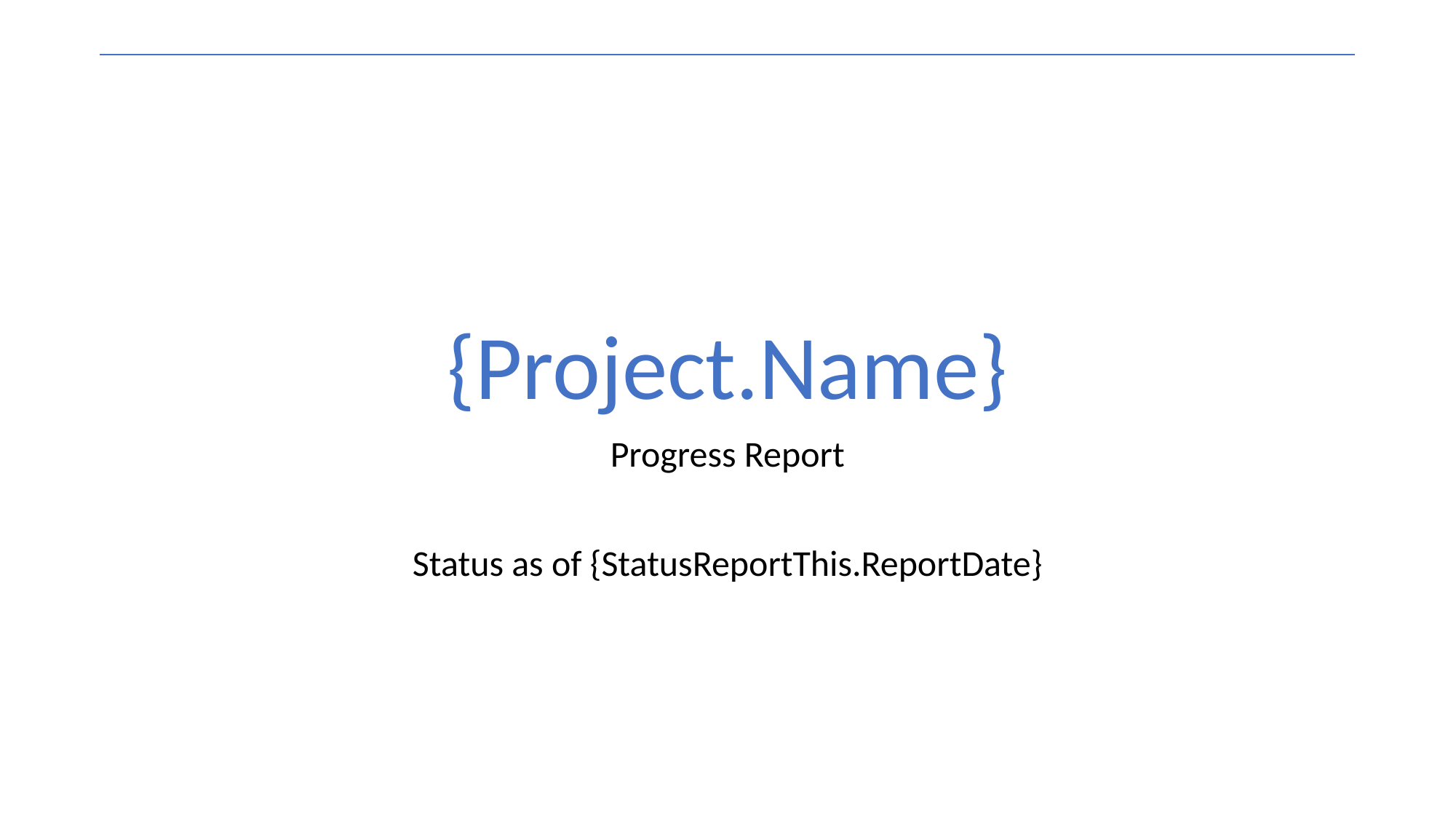

# {Project.Name}
Progress Report

Status as of {StatusReportThis.ReportDate}